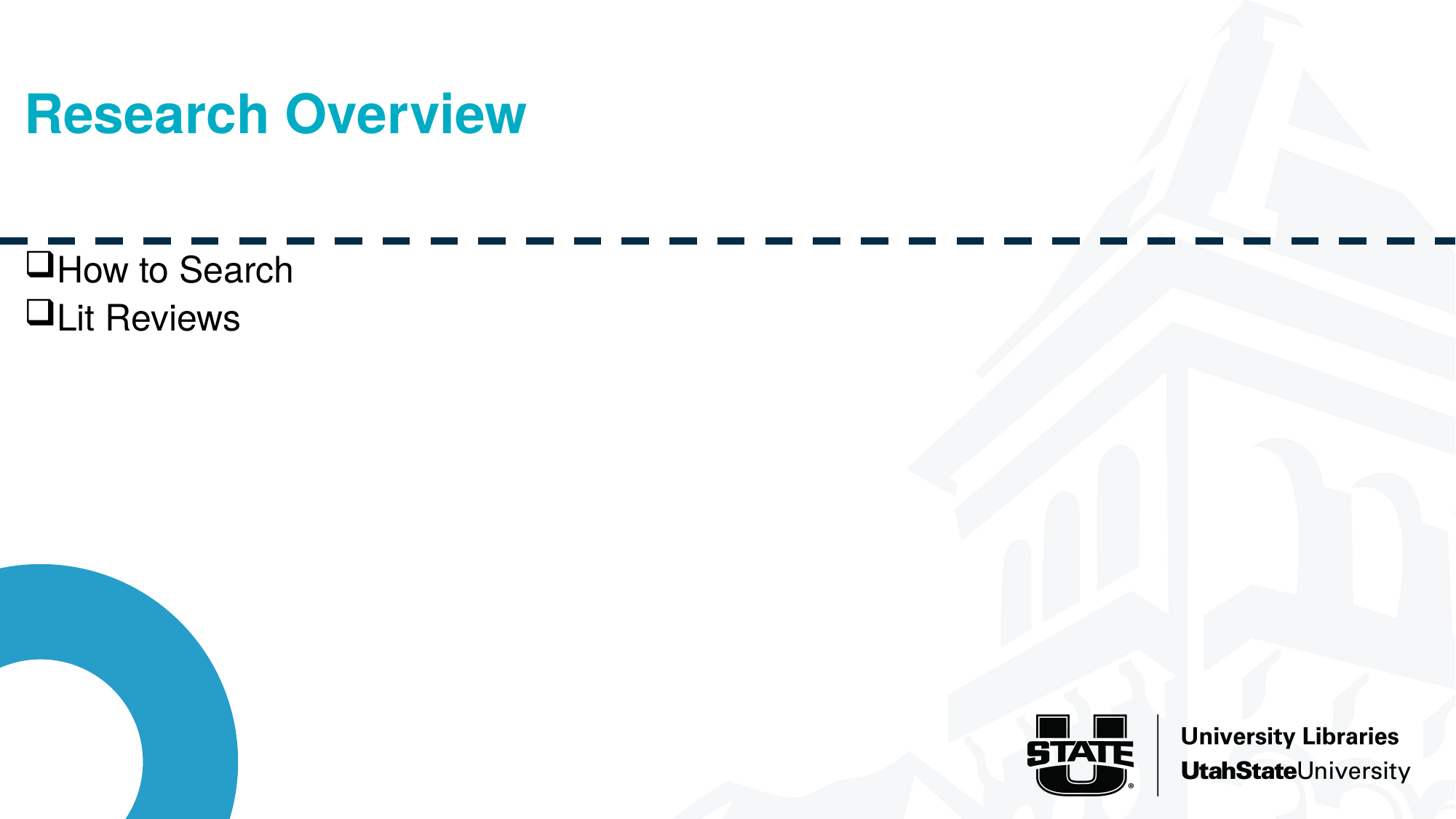

# Research Overview
How to Search
Lit Reviews